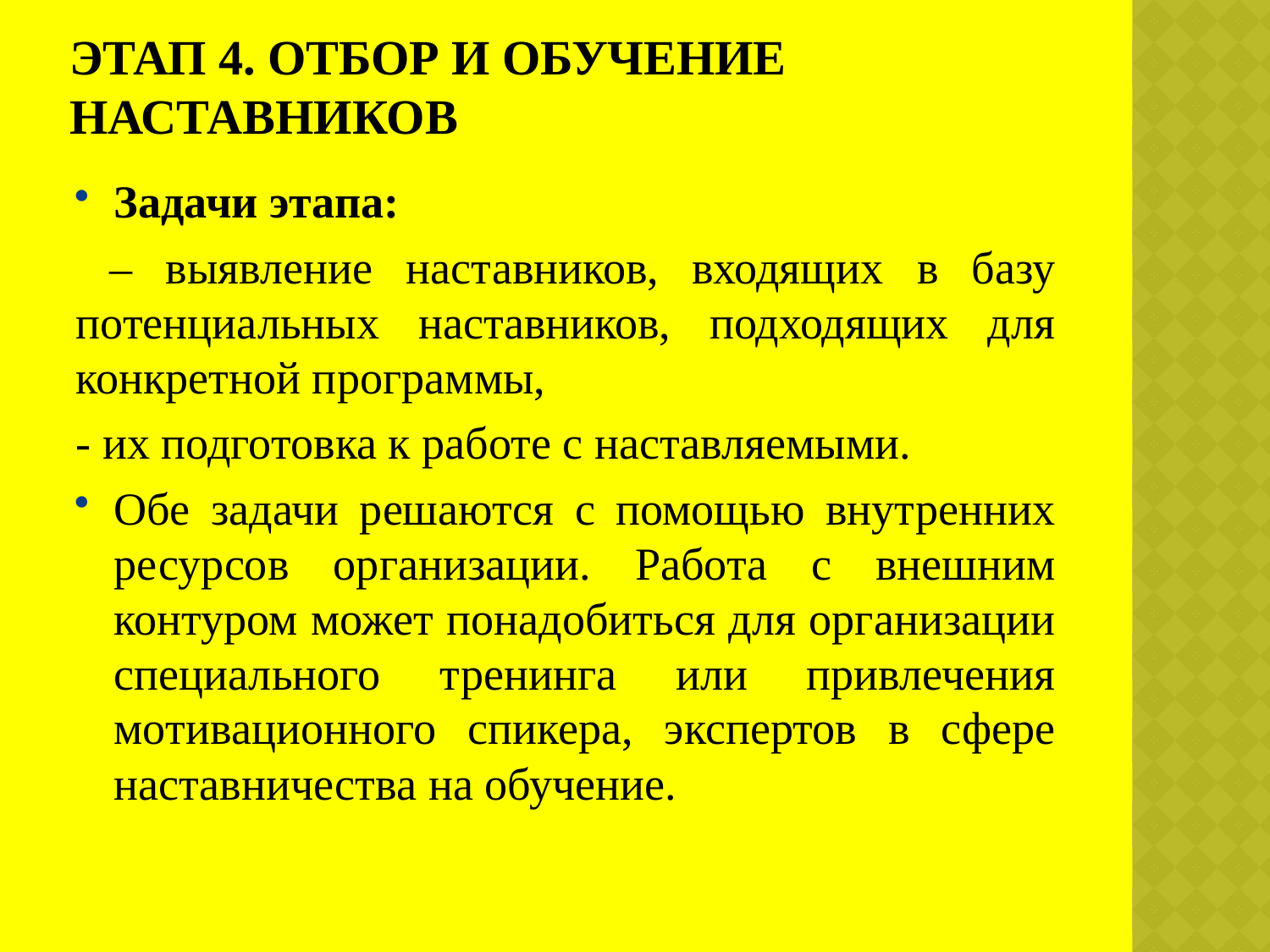

# Этап 4. Отбор и обучение наставников
Задачи этапа:
 – выявление наставников, входящих в базу потенциальных наставников, подходящих для конкретной программы,
- их подготовка к работе с наставляемыми.
Обе задачи решаются с помощью внутренних ресурсов организации. Работа с внешним контуром может понадобиться для организации специального тренинга или привлечения мотивационного спикера, экспертов в сфере наставничества на обучение.